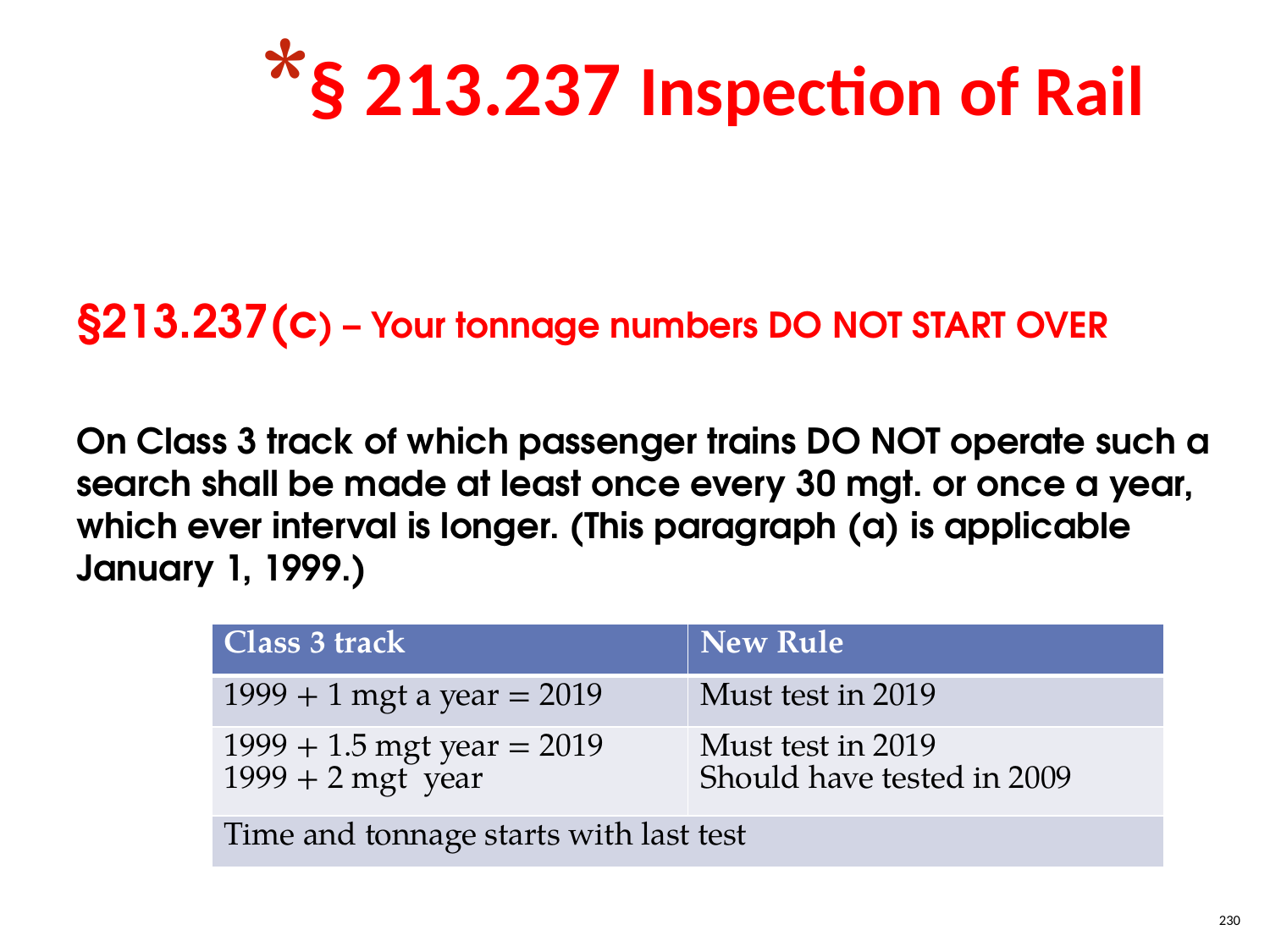

§ 213.237 Inspection of Rail
§213.237(c) – Your tonnage numbers DO NOT START OVER

On Class 3 track of which passenger trains DO NOT operate such a search shall be made at least once every 30 mgt. or once a year, which ever interval is longer. (This paragraph (a) is applicable January 1, 1999.)

| Class 3 track | New Rule |
| --- | --- |
| 1999 + 1 mgt a year = 2019 | Must test in 2019 |
| 1999 + 1.5 mgt year = 2019 1999 + 2 mgt year | Must test in 2019 Should have tested in 2009 |
| Time and tonnage starts with last test |  |
230